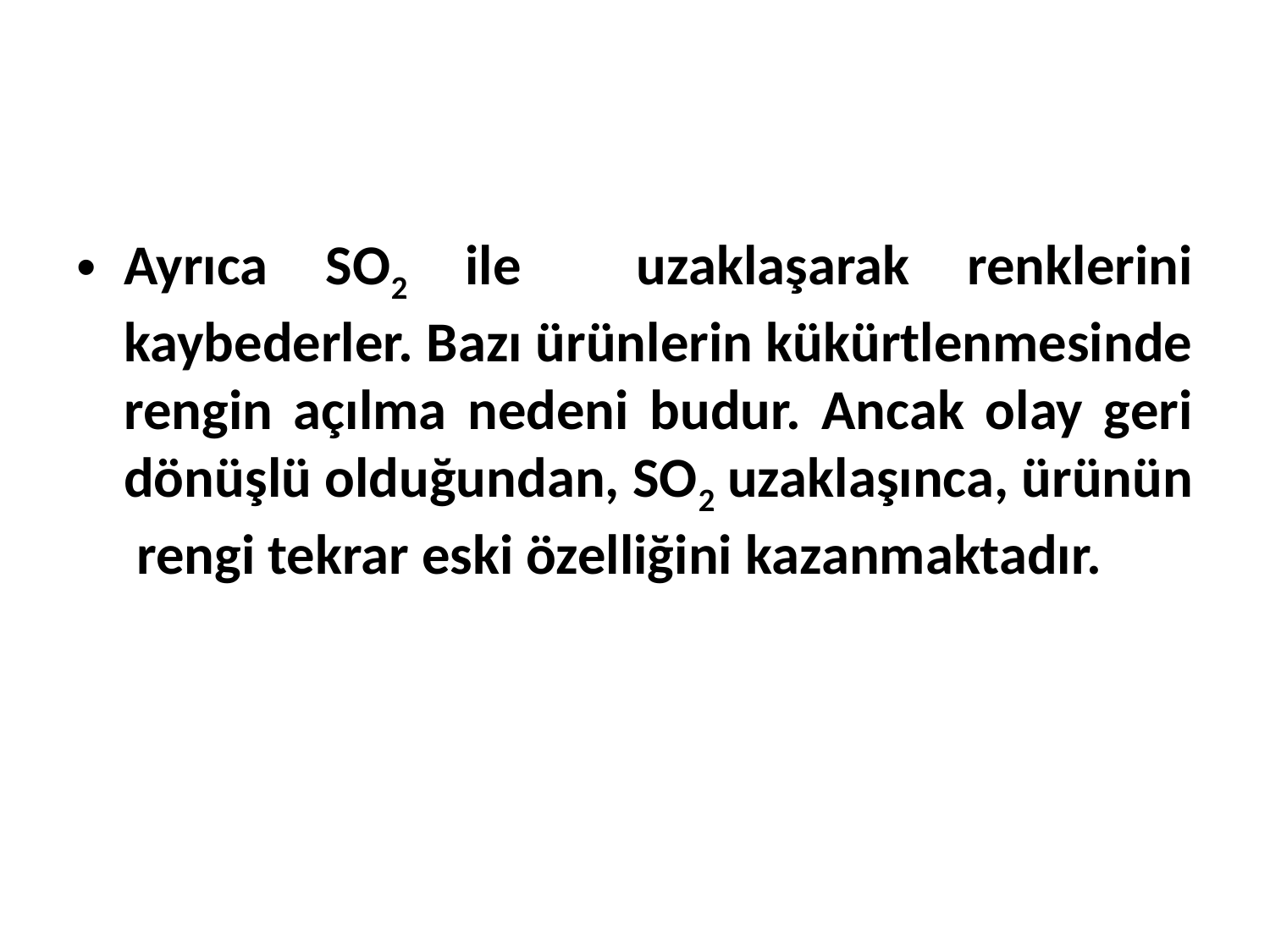

Ayrıca SO2 ile  uzaklaşarak renklerini kaybederler. Bazı ürünlerin kükürtlenmesinde rengin açılma nedeni budur. Ancak olay geri dönüşlü olduğundan, SO2 uzaklaşınca, ürünün  rengi tekrar eski özelliğini kazanmaktadır.